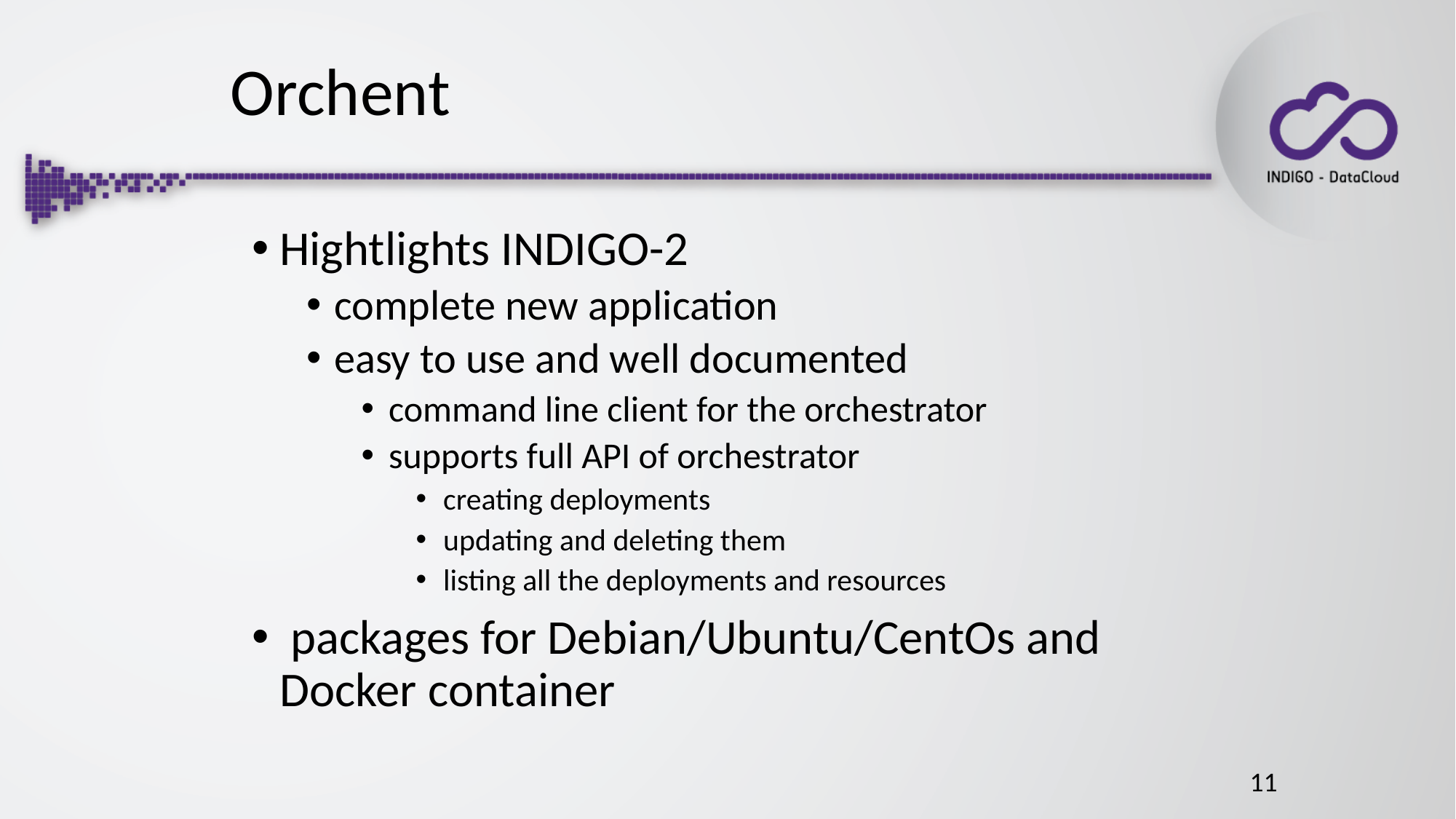

# Orchent
Hightlights INDIGO-2
complete new application
easy to use and well documented
command line client for the orchestrator
supports full API of orchestrator
creating deployments
updating and deleting them
listing all the deployments and resources
 packages for Debian/Ubuntu/CentOs and Docker container
11